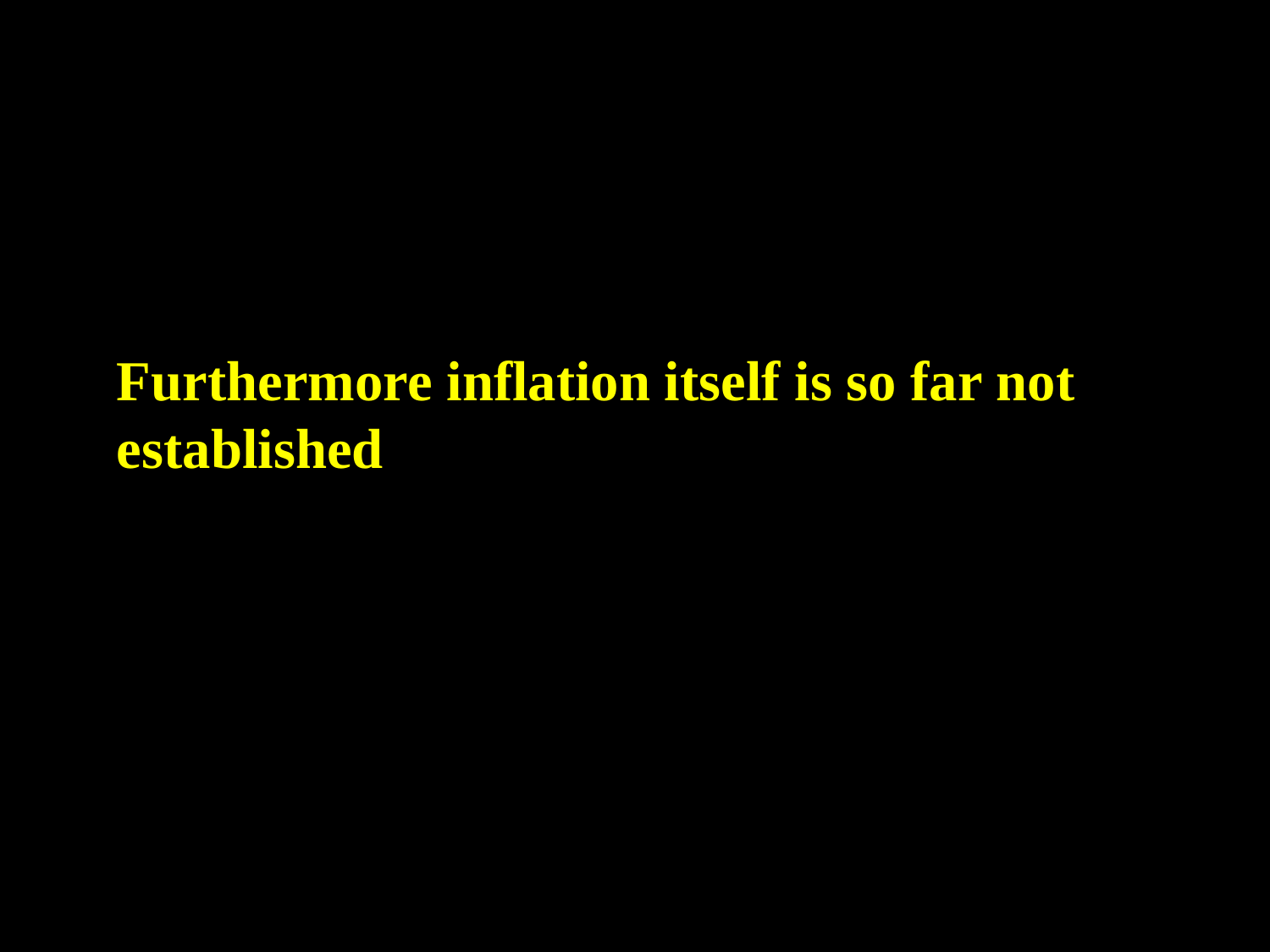

#

Furthermore inflation itself is so far not established